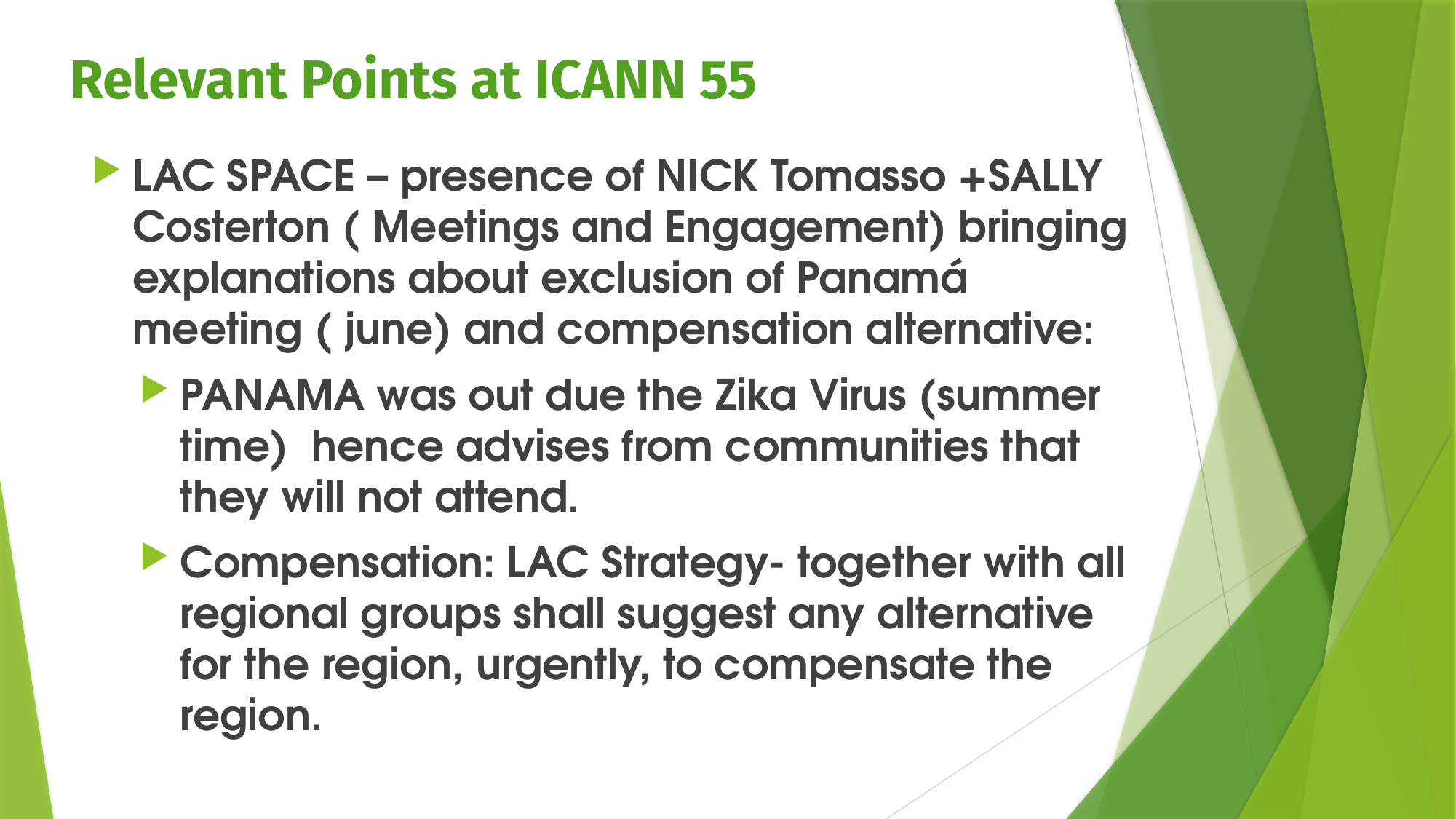

# Relevant Points at ICANN 55
LAC SPACE – presence of NICK Tomasso +SALLY Costerton ( Meetings and Engagement) bringing explanations about exclusion of Panamá meeting ( june) and compensation alternative:
PANAMA was out due the Zika Virus (summer time)  hence advises from communities that they will not attend.
Compensation: LAC Strategy- together with all regional groups shall suggest any alternative for the region, urgently, to compensate the region.